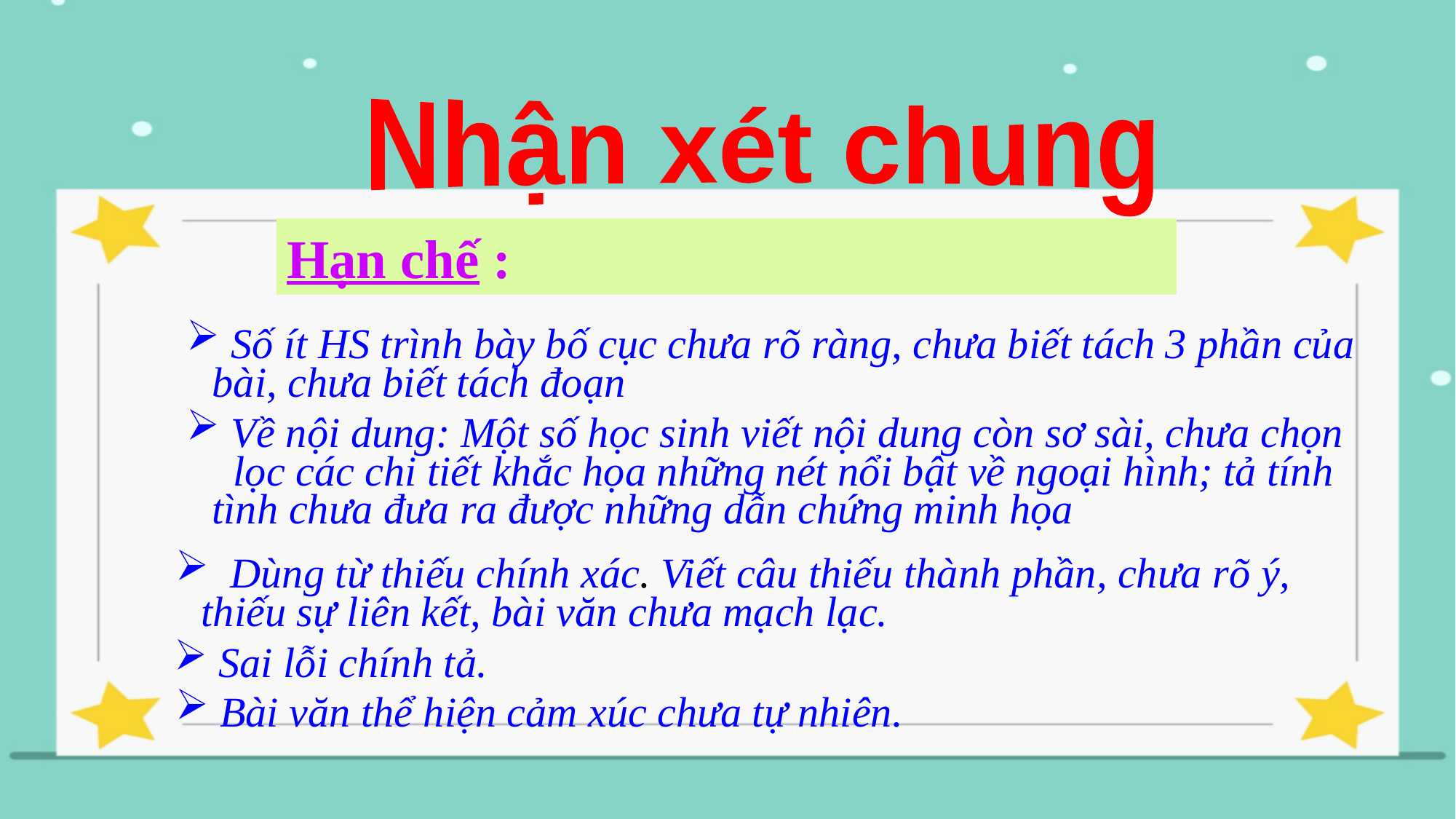

Nhận xét chung
Hạn chế :
 Số ít HS trình bày bố cục chưa rõ ràng, chưa biết tách 3 phần của bài, chưa biết tách đoạn
 Về nội dung: Một số học sinh viết nội dung còn sơ sài, chưa chọn   lọc các chi tiết khắc họa những nét nổi bật về ngoại hình; tả tính tình chưa đưa ra được những dẫn chứng minh họa
  Dùng từ thiếu chính xác. Viết câu thiếu thành phần, chưa rõ ý, thiếu sự liên kết, bài văn chưa mạch lạc.

 Sai lỗi chính tả.
 Bài văn thể hiện cảm xúc chưa tự nhiên.